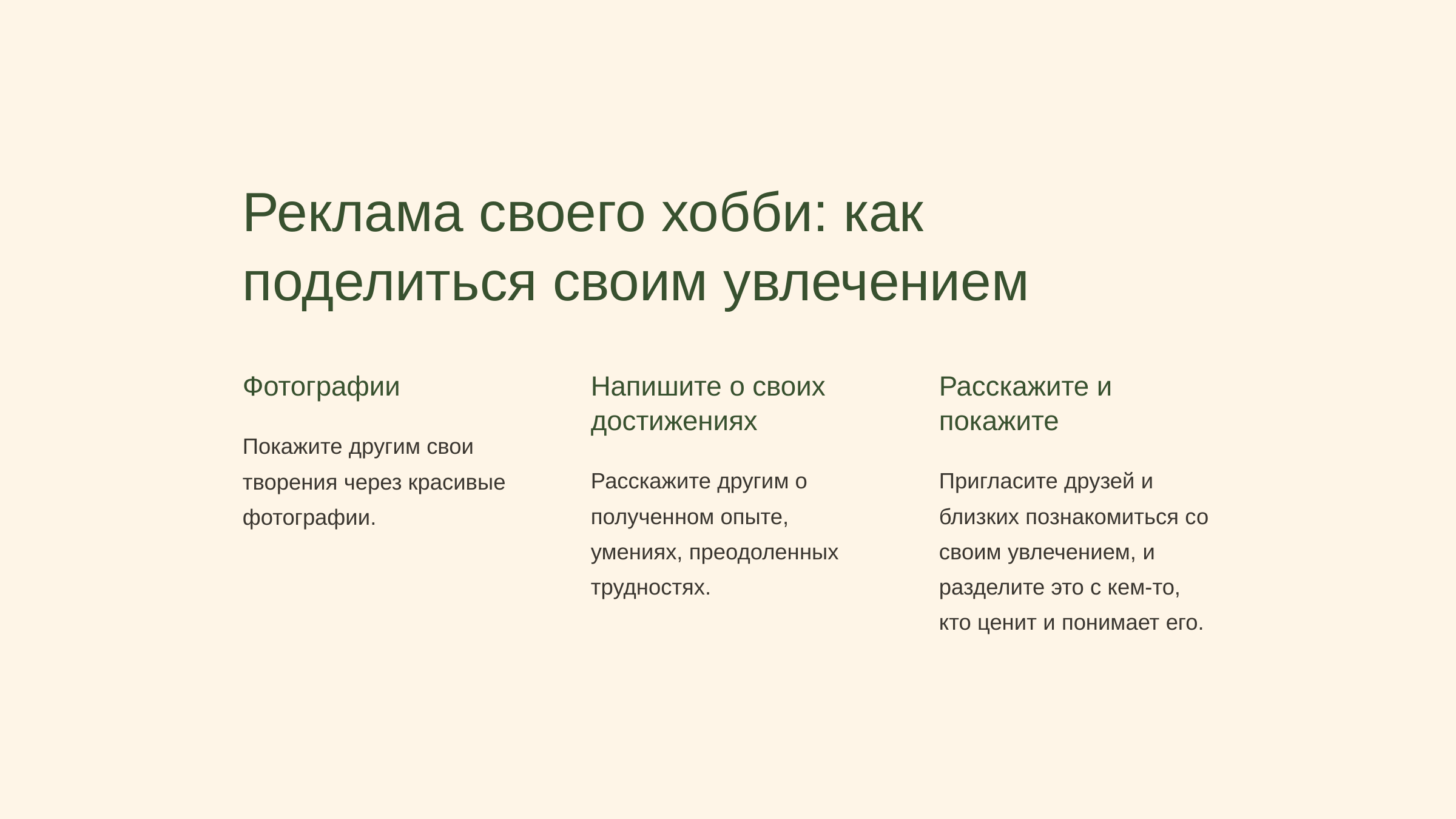

newUROKI.net
Реклама своего хобби: как поделиться своим увлечением
Фотографии
Напишите о своих достижениях
Расскажите и покажите
Покажите другим свои творения через красивые фотографии.
Расскажите другим о полученном опыте, умениях, преодоленных трудностях.
Пригласите друзей и близких познакомиться со своим увлечением, и разделите это с кем-то, кто ценит и понимает его.